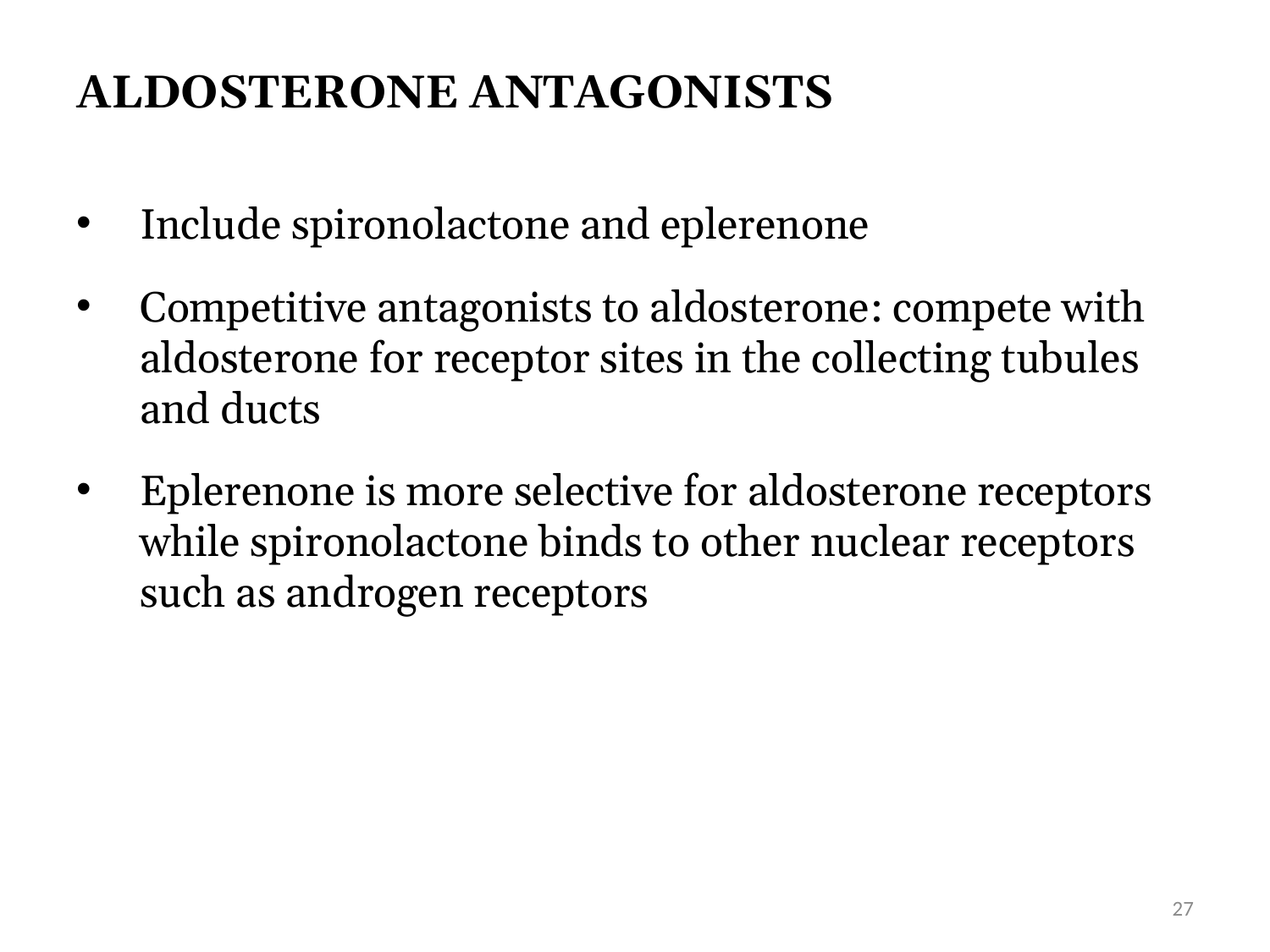

Aldosterone antagonists
Include spironolactone and eplerenone
Competitive antagonists to aldosterone: compete with aldosterone for receptor sites in the collecting tubules and ducts
Eplerenone is more selective for aldosterone receptors while spironolactone binds to other nuclear receptors such as androgen receptors
27